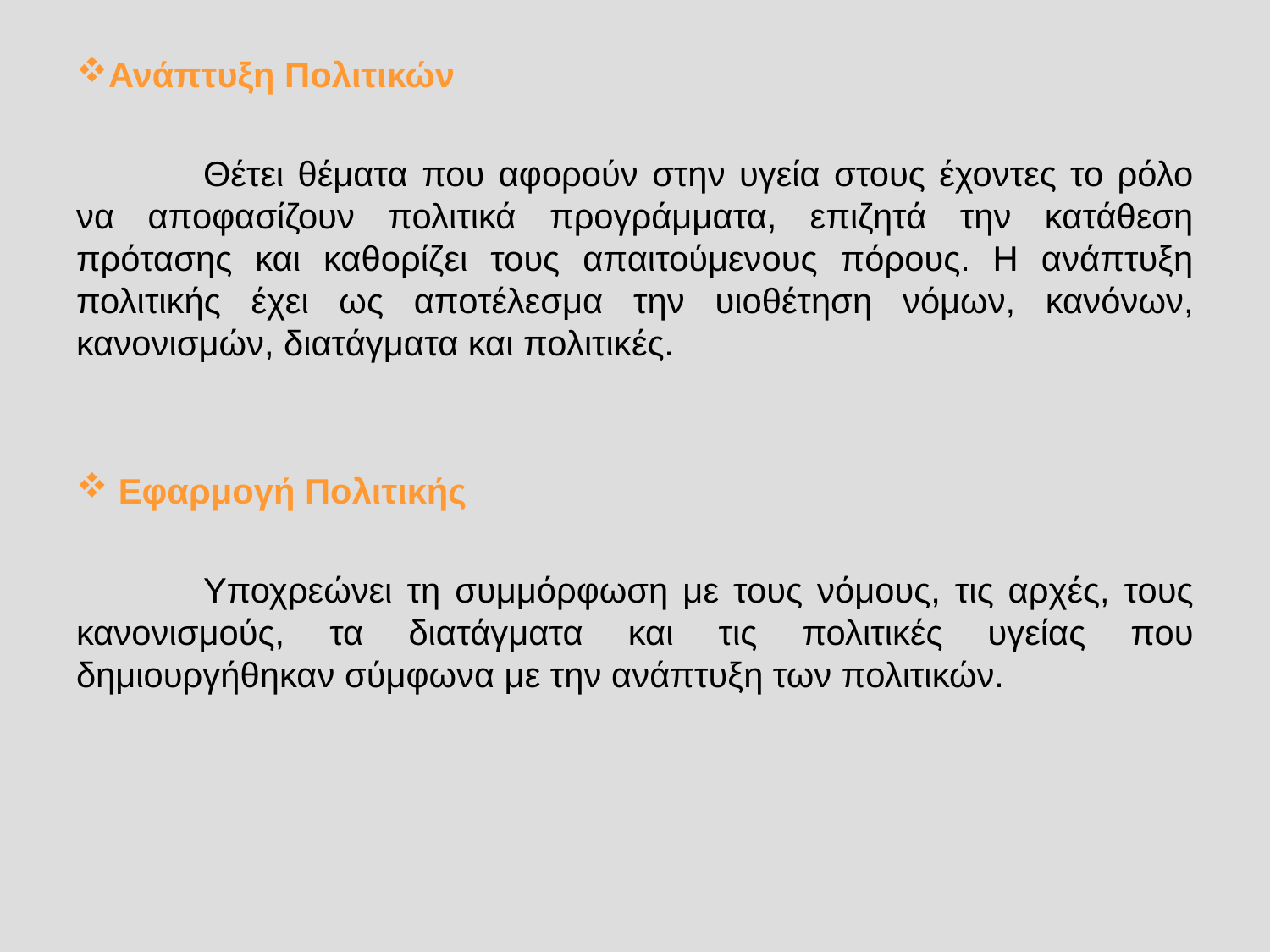

Ανάπτυξη Πολιτικών

	Θέτει θέματα που αφορούν στην υγεία στους έχοντες το ρόλο να αποφασίζουν πολιτικά προγράμματα, επιζητά την κατάθεση πρότασης και καθορίζει τους απαιτούμενους πόρους. Η ανάπτυξη πολιτικής έχει ως αποτέλεσμα την υιοθέτηση νόμων, κανόνων, κανονισμών, διατάγματα και πολιτικές.

 Εφαρμογή Πολιτικής

	Υποχρεώνει τη συμμόρφωση με τους νόμους, τις αρχές, τους κανονισμούς, τα διατάγματα και τις πολιτικές υγείας που δημιουργήθηκαν σύμφωνα με την ανάπτυξη των πολιτικών.